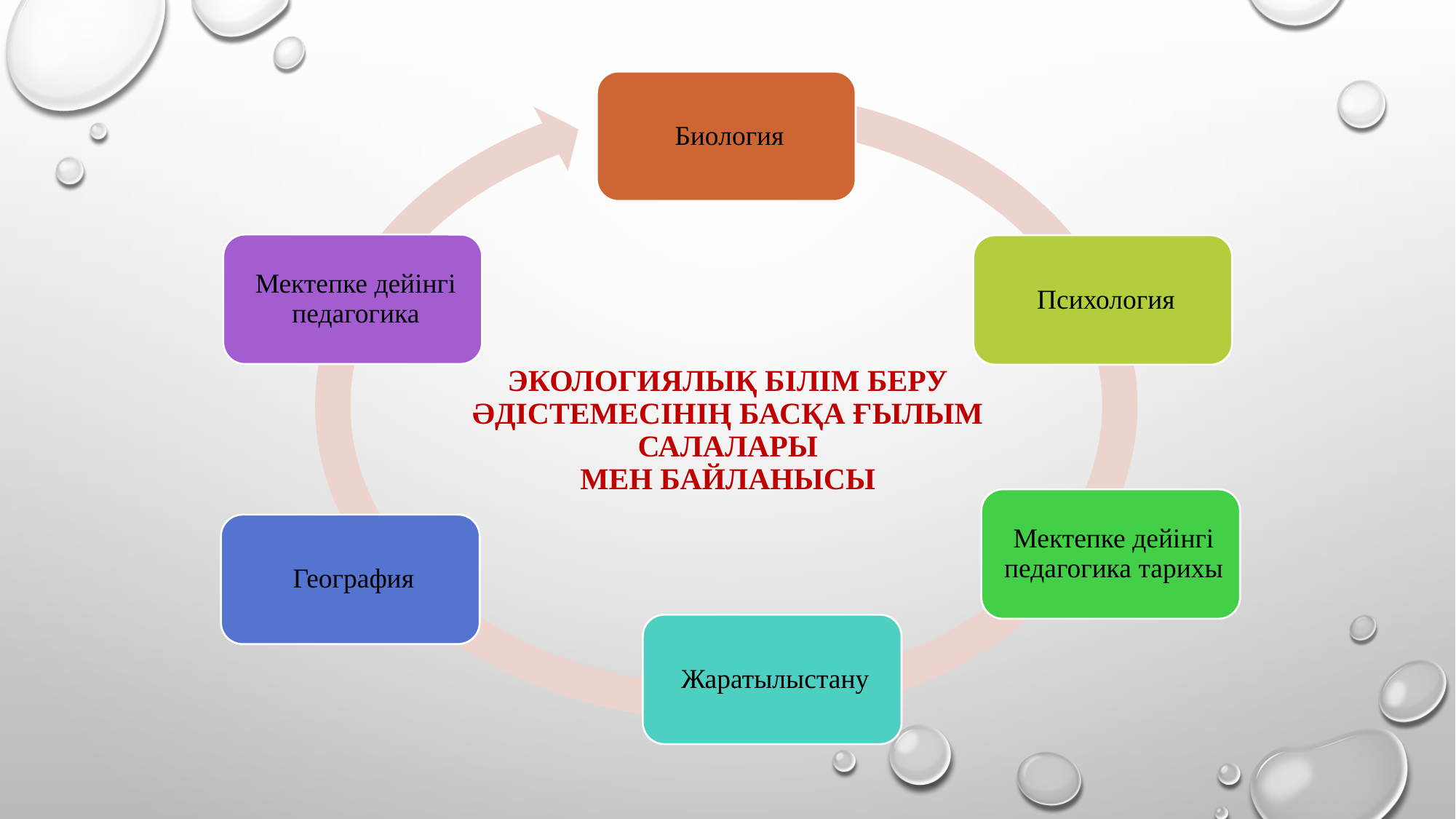

Биология
Психология
Мектепке дейінгі педагогика тарихы
Жаратылыстану
География
Мектепке дейінгі педагогика
# Экологиялық білім беру әдістемесінің басқа ғылым салалары мен байланысы